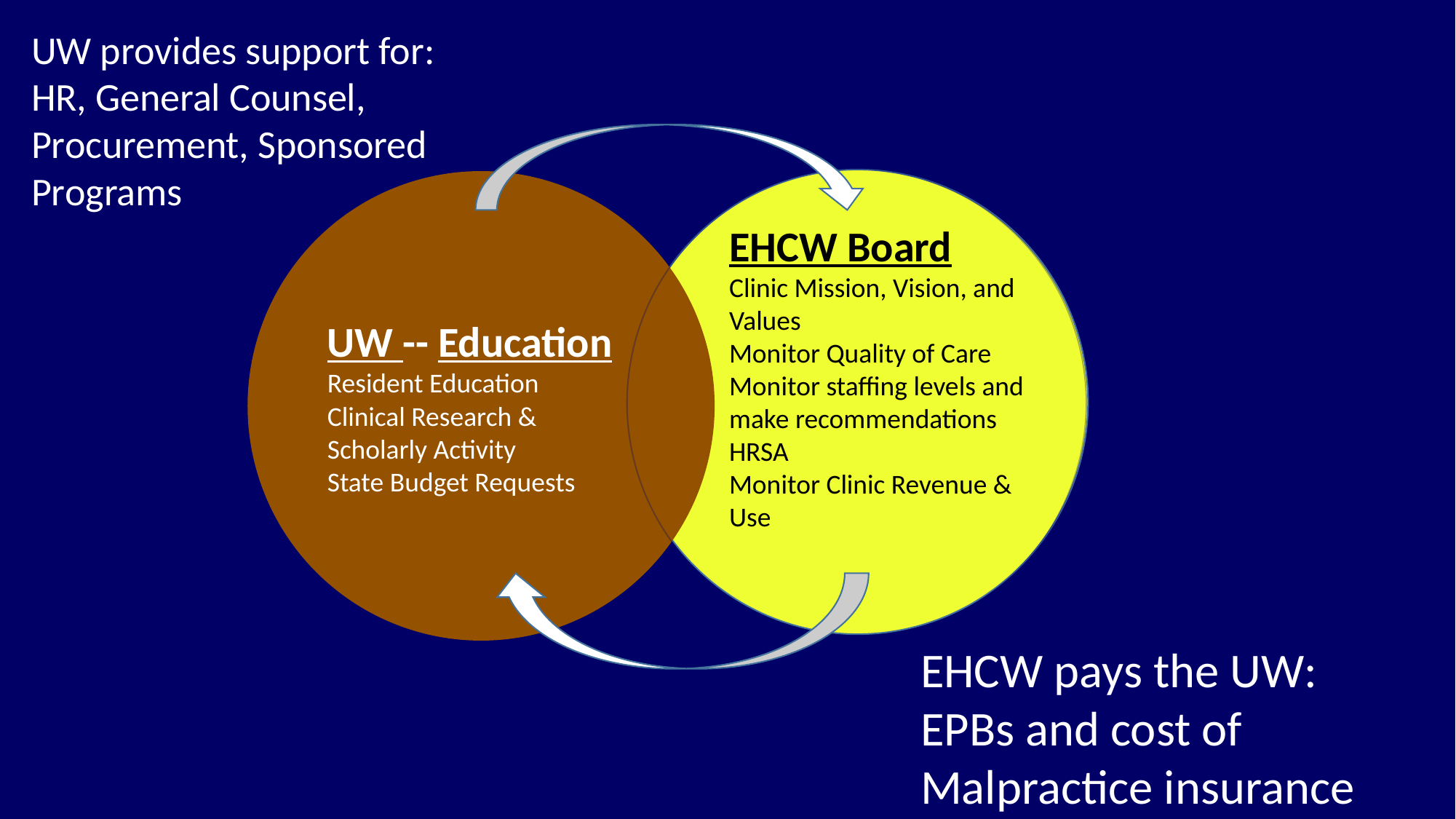

UW provides support for:
HR, General Counsel, Procurement, Sponsored Programs

UW -- Education
Resident Education
Clinical Research & Scholarly Activity
State Budget Requests
EHCW Board
Clinic Mission, Vision, and Values
Monitor Quality of Care
Monitor staffing levels and make recommendations
HRSA
Monitor Clinic Revenue & Use

EHCW pays the UW:
EPBs and cost of
Malpractice insurance